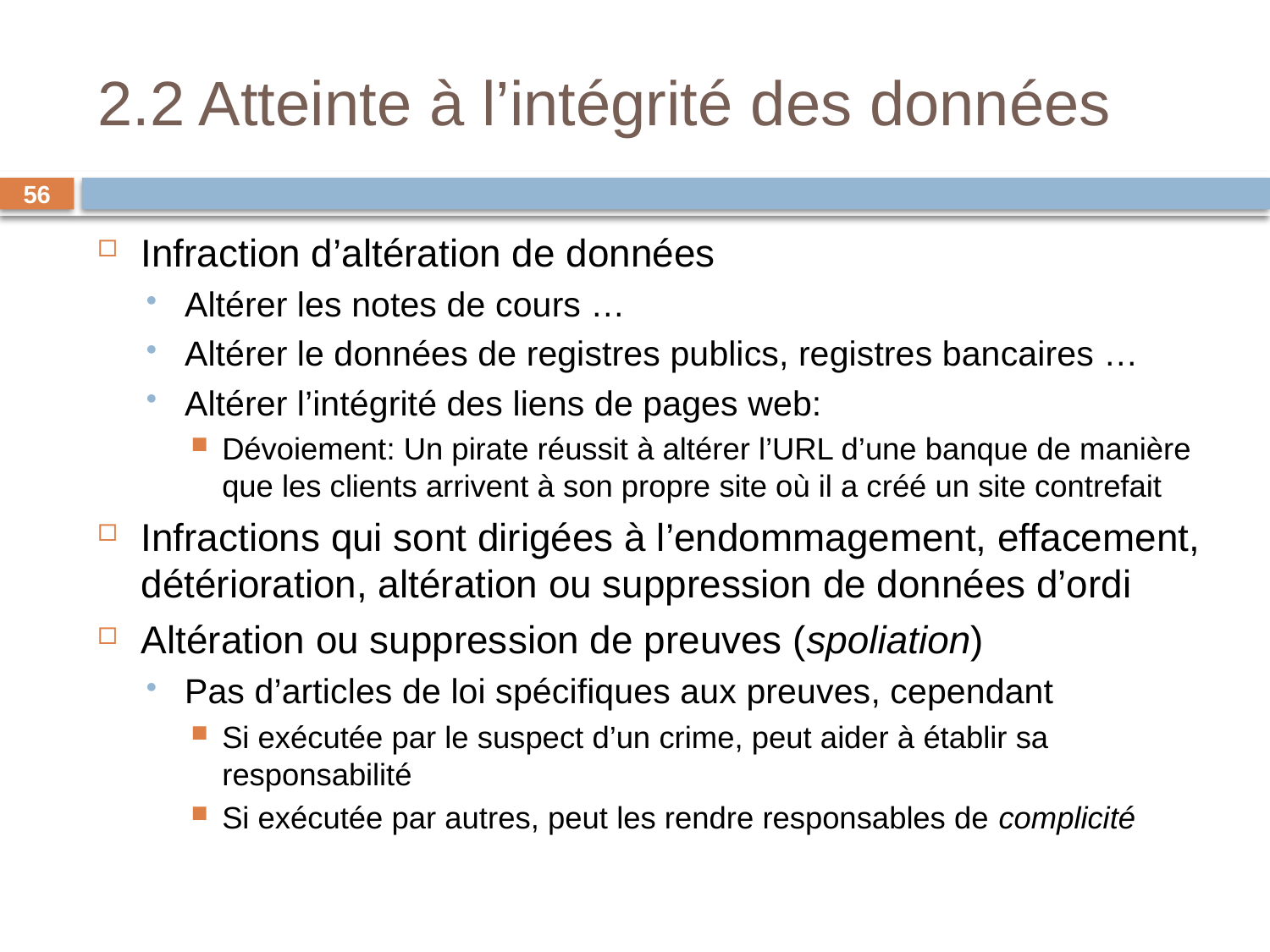

# 2.2 Atteinte à l’intégrité des données
56
Infraction d’altération de données
Altérer les notes de cours …
Altérer le données de registres publics, registres bancaires …
Altérer l’intégrité des liens de pages web:
Dévoiement: Un pirate réussit à altérer l’URL d’une banque de manière que les clients arrivent à son propre site où il a créé un site contrefait
Infractions qui sont dirigées à l’endommagement, effacement, détérioration, altération ou suppression de données d’ordi
Altération ou suppression de preuves (spoliation)
Pas d’articles de loi spécifiques aux preuves, cependant
Si exécutée par le suspect d’un crime, peut aider à établir sa responsabilité
Si exécutée par autres, peut les rendre responsables de complicité